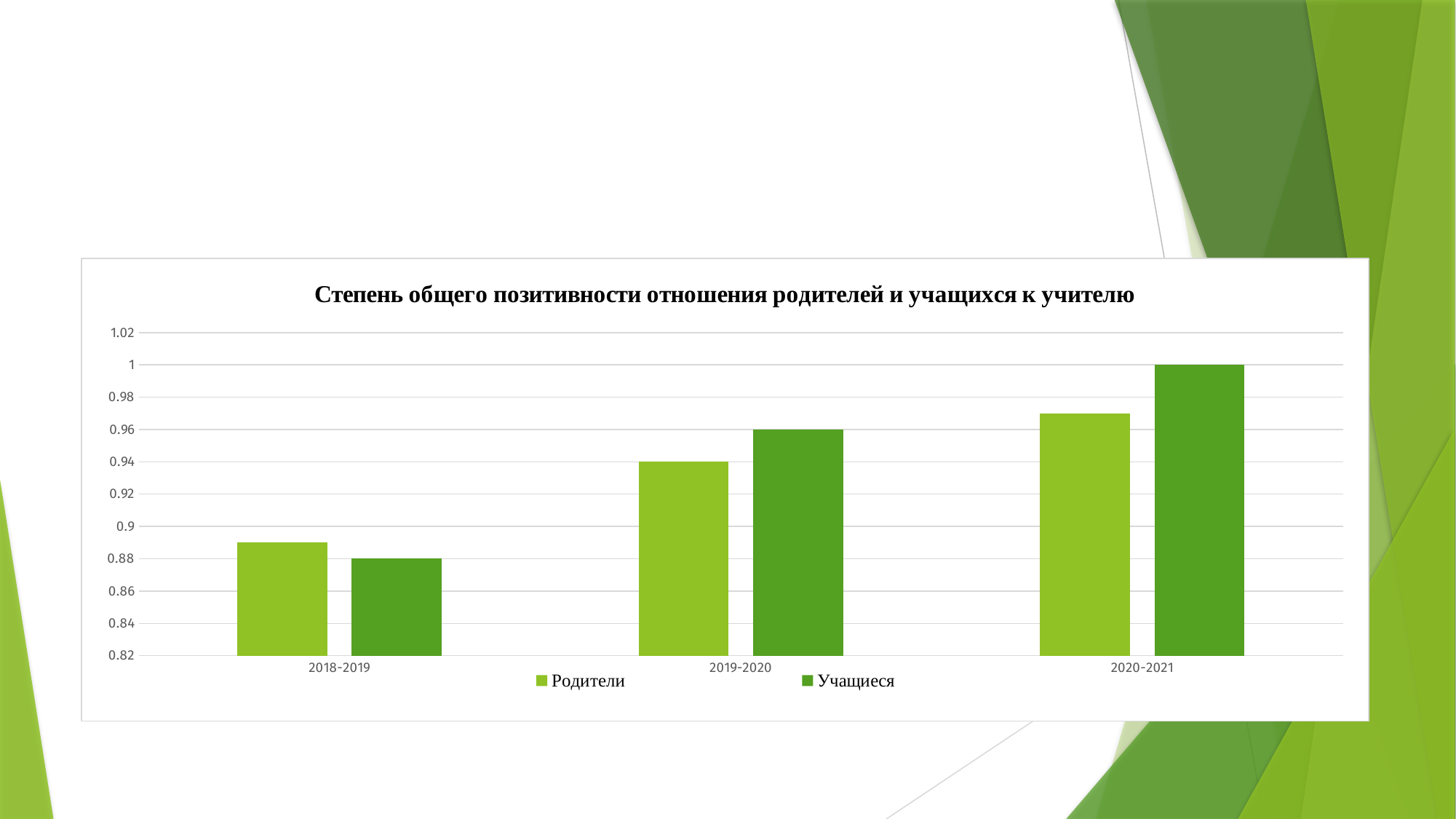

### Chart: Степень общего позитивности отношения родителей и учащихся к учителю

| Category | Родители | Учащиеся |
|---|---|---|
| 2018-2019 | 0.89 | 0.88 |
| 2019-2020 | 0.9400000000000001 | 0.9600000000000001 |
| 2020-2021 | 0.9700000000000001 | 1.0 |